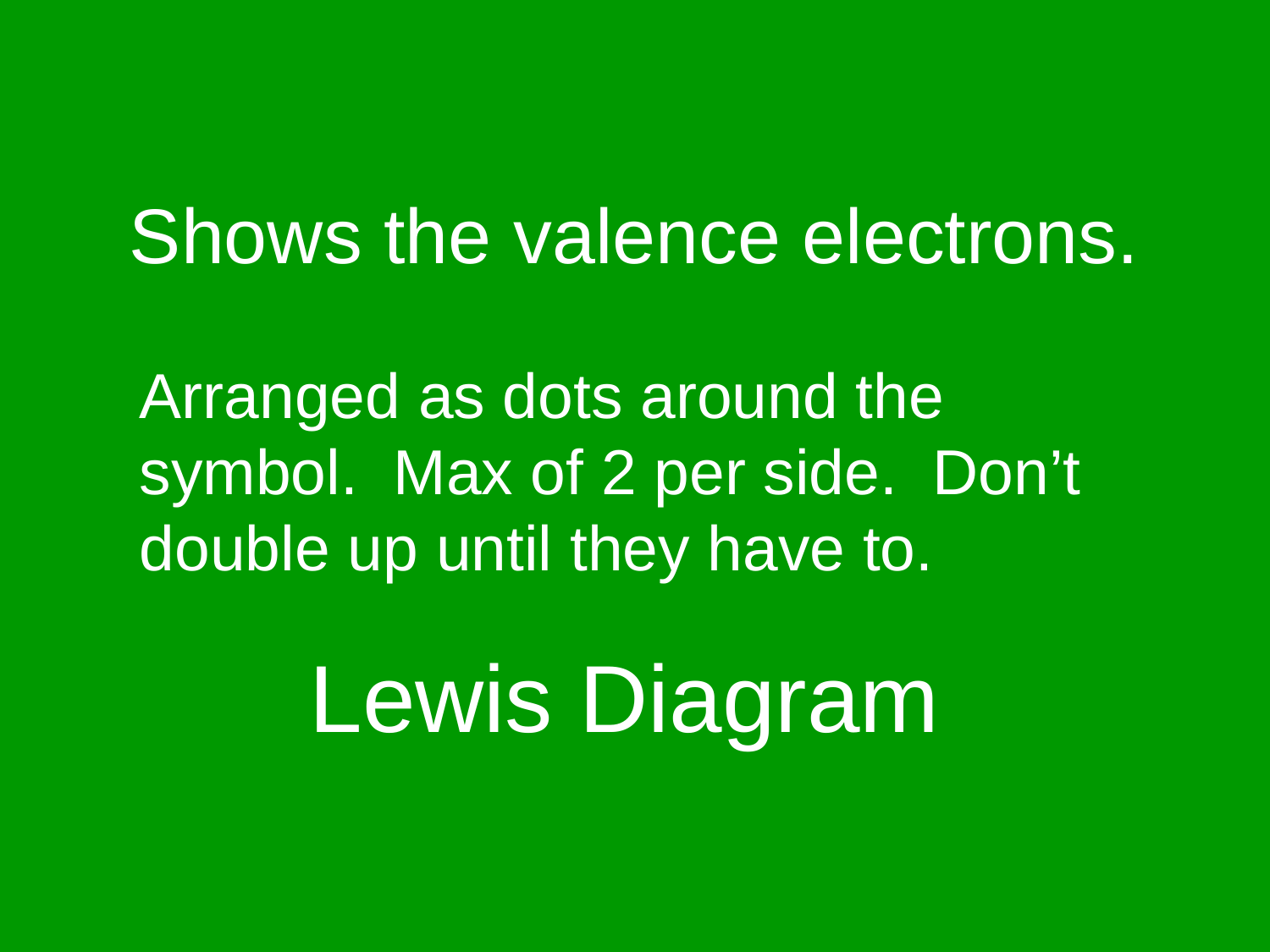

Shows the valence electrons.
Arranged as dots around the  symbol.  Max of 2 per side.  Don’t double up until they have to.
# Lewis Diagram